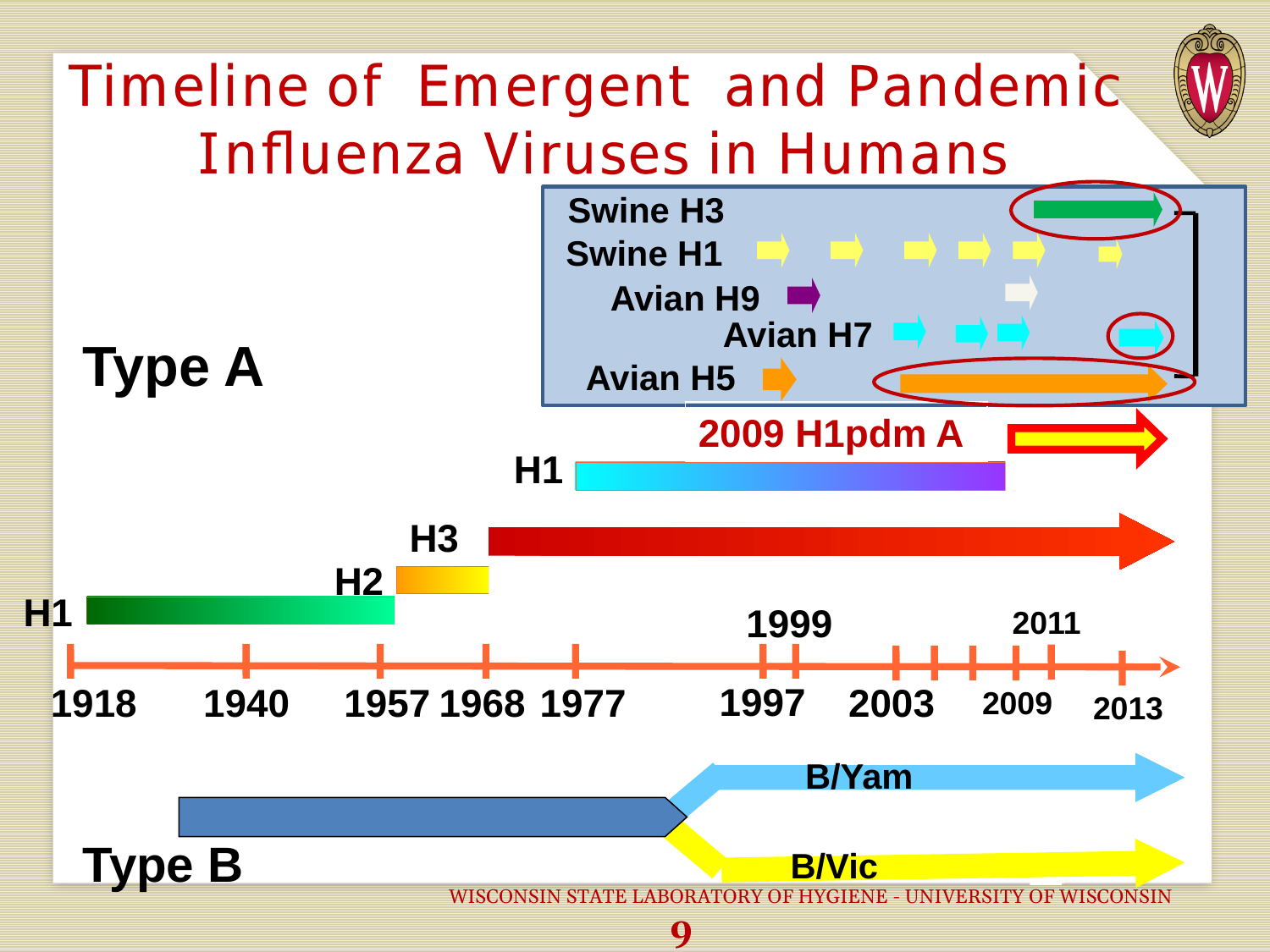

# Timeline of  Emergent  and Pandemic Influenza Viruses in Humans
Swine H3

Swine H1

Avian H9

Avian H7

Type A
Avian H5

2009 H1pdm A

H1

H3

H2

H1
1999

2011

1997
1918
1940
1957
1968
1977
2003
2009
2013
B/Yam

Type B
B/Vic

			WISCONSIN STATE LABORATORY OF HYGIENE - UNIVERSITY OF WISCONSIN                           9